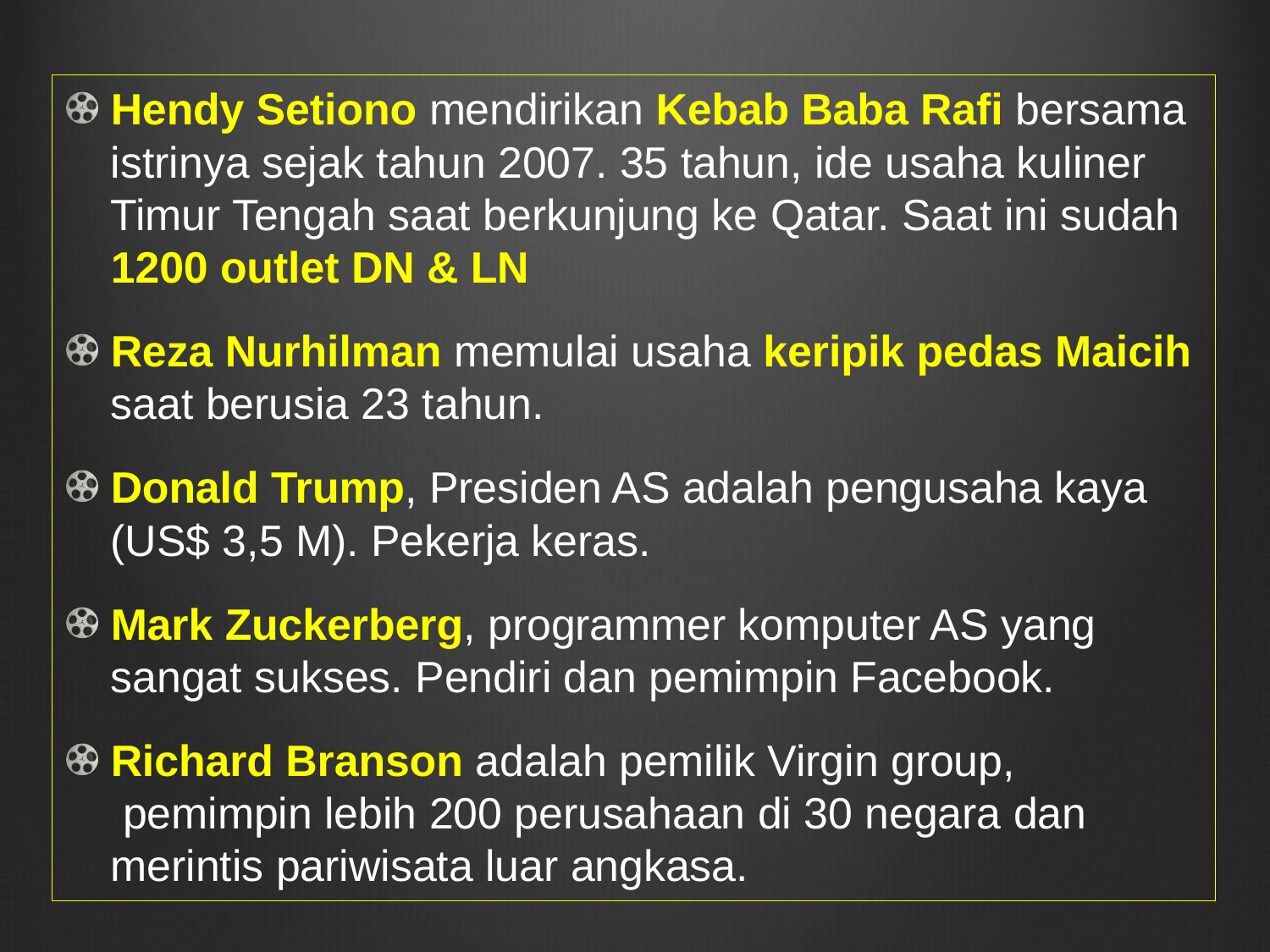

Hendy Setiono mendirikan Kebab Baba Rafi bersama istrinya sejak tahun 2007. 35 tahun, ide usaha kuliner Timur Tengah saat berkunjung ke Qatar. Saat ini sudah 1200 outlet DN & LN
Reza Nurhilman memulai usaha keripik pedas Maicih saat berusia 23 tahun.
Donald Trump, Presiden AS adalah pengusaha kaya (US$ 3,5 M). Pekerja keras.
Mark Zuckerberg, programmer komputer AS yang sangat sukses. Pendiri dan pemimpin Facebook.
Richard Branson adalah pemilik Virgin group,  pemimpin lebih 200 perusahaan di 30 negara dan merintis pariwisata luar angkasa.